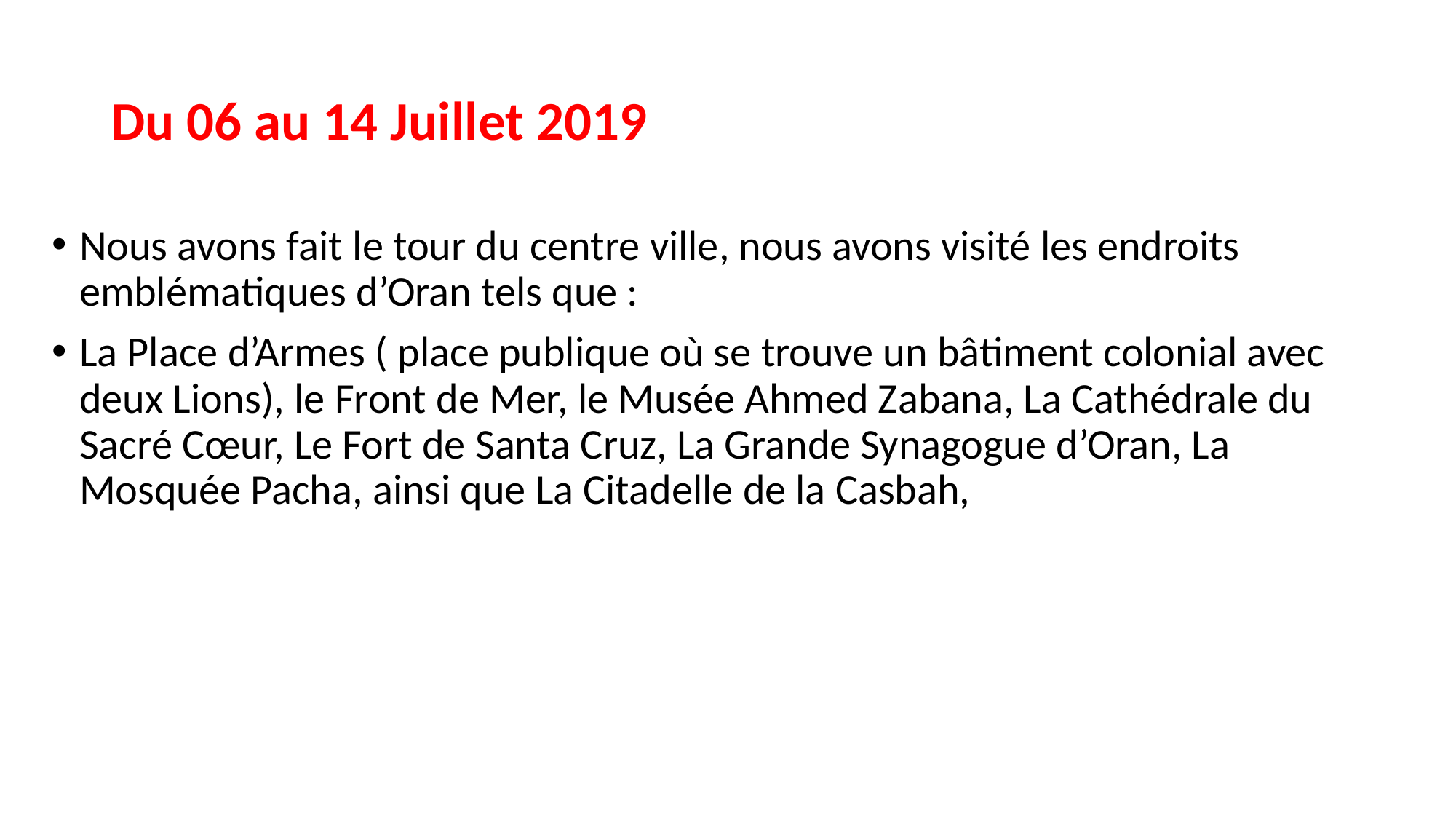

# Du 06 au 14 Juillet 2019
Nous avons fait le tour du centre ville, nous avons visité les endroits emblématiques d’Oran tels que :
La Place d’Armes ( place publique où se trouve un bâtiment colonial avec deux Lions), le Front de Mer, le Musée Ahmed Zabana, La Cathédrale du Sacré Cœur, Le Fort de Santa Cruz, La Grande Synagogue d’Oran, La Mosquée Pacha, ainsi que La Citadelle de la Casbah,